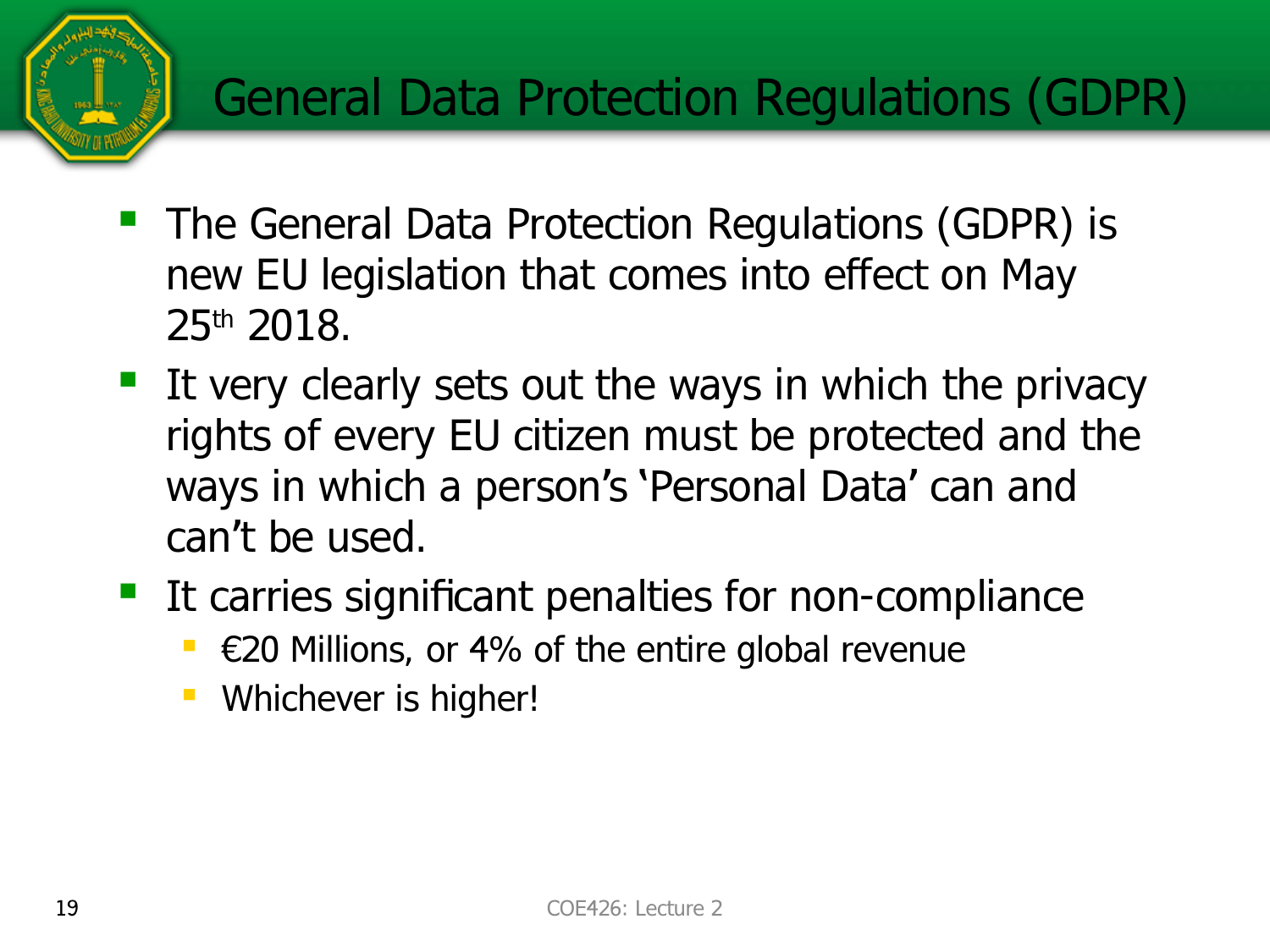

# General Data Protection Regulations (GDPR)
The General Data Protection Regulations (GDPR) is new EU legislation that comes into effect on May 25th 2018.
It very clearly sets out the ways in which the privacy rights of every EU citizen must be protected and the ways in which a person’s ‘Personal Data’ can and can’t be used.
It carries significant penalties for non-compliance
€20 Millions, or 4% of the entire global revenue
Whichever is higher!
19
COE426: Lecture 2